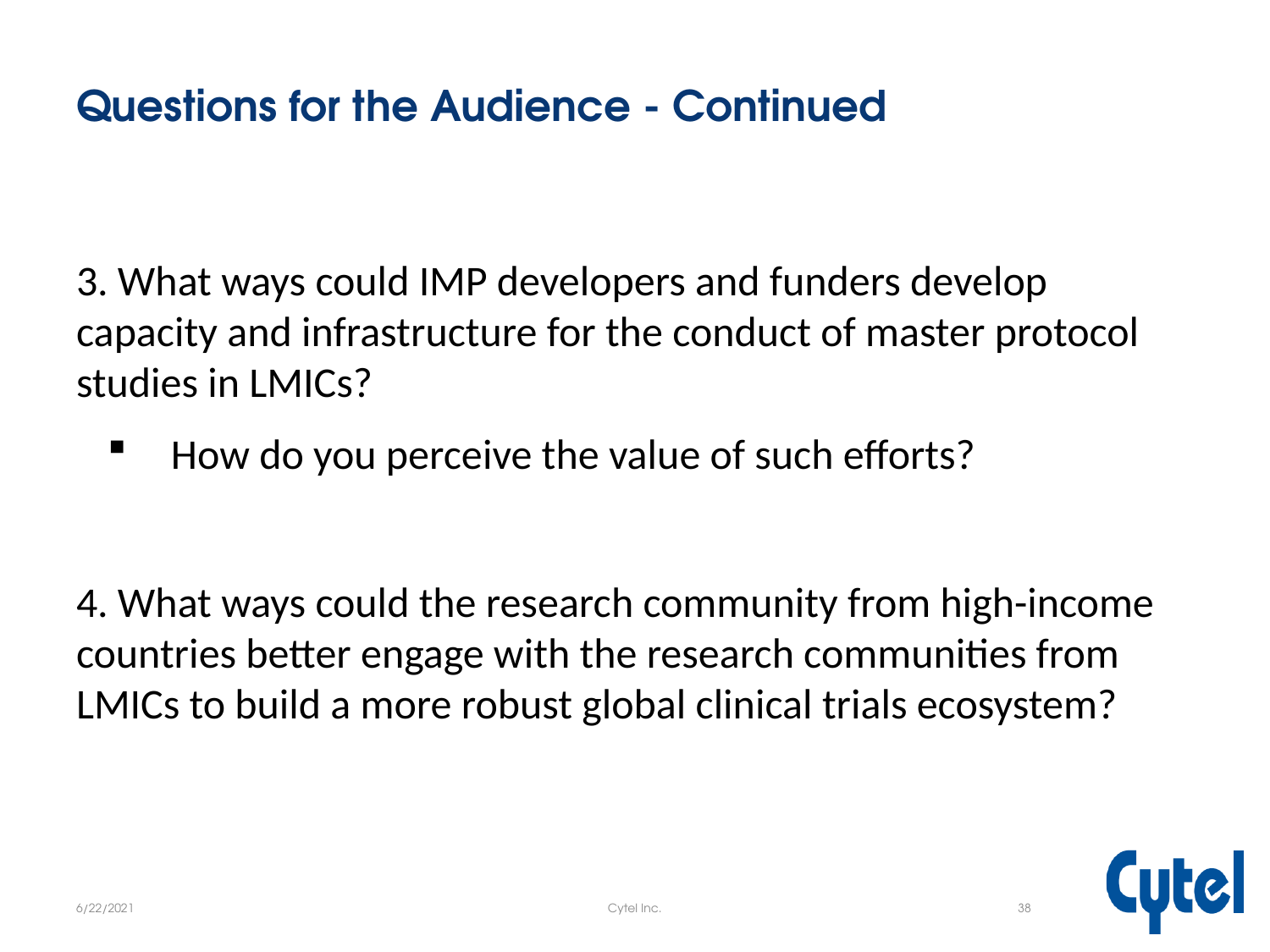

# Questions for the Audience - Continued
3. What ways could IMP developers and funders develop capacity and infrastructure for the conduct of master protocol studies in LMICs?
How do you perceive the value of such efforts?

4. What ways could the research community from high-income countries better engage with the research communities from LMICs to build a more robust global clinical trials ecosystem?

6/22/2021
Cytel Inc.
38